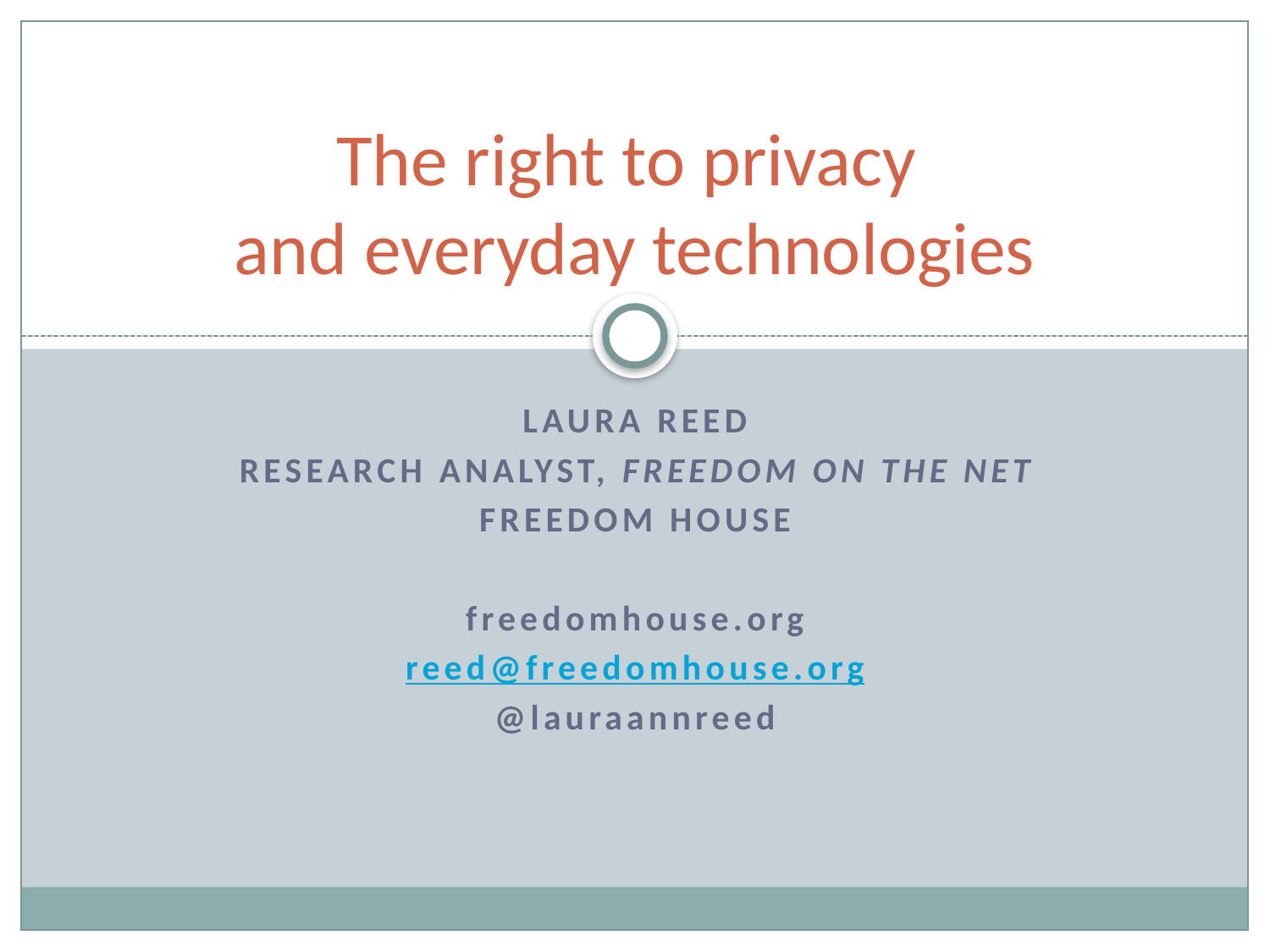

# The right to privacy and everyday technologies
Laura REED
Research Analyst, Freedom on the Net
Freedom House

freedomhouse.org
reed@freedomhouse.org
@lauraannreed